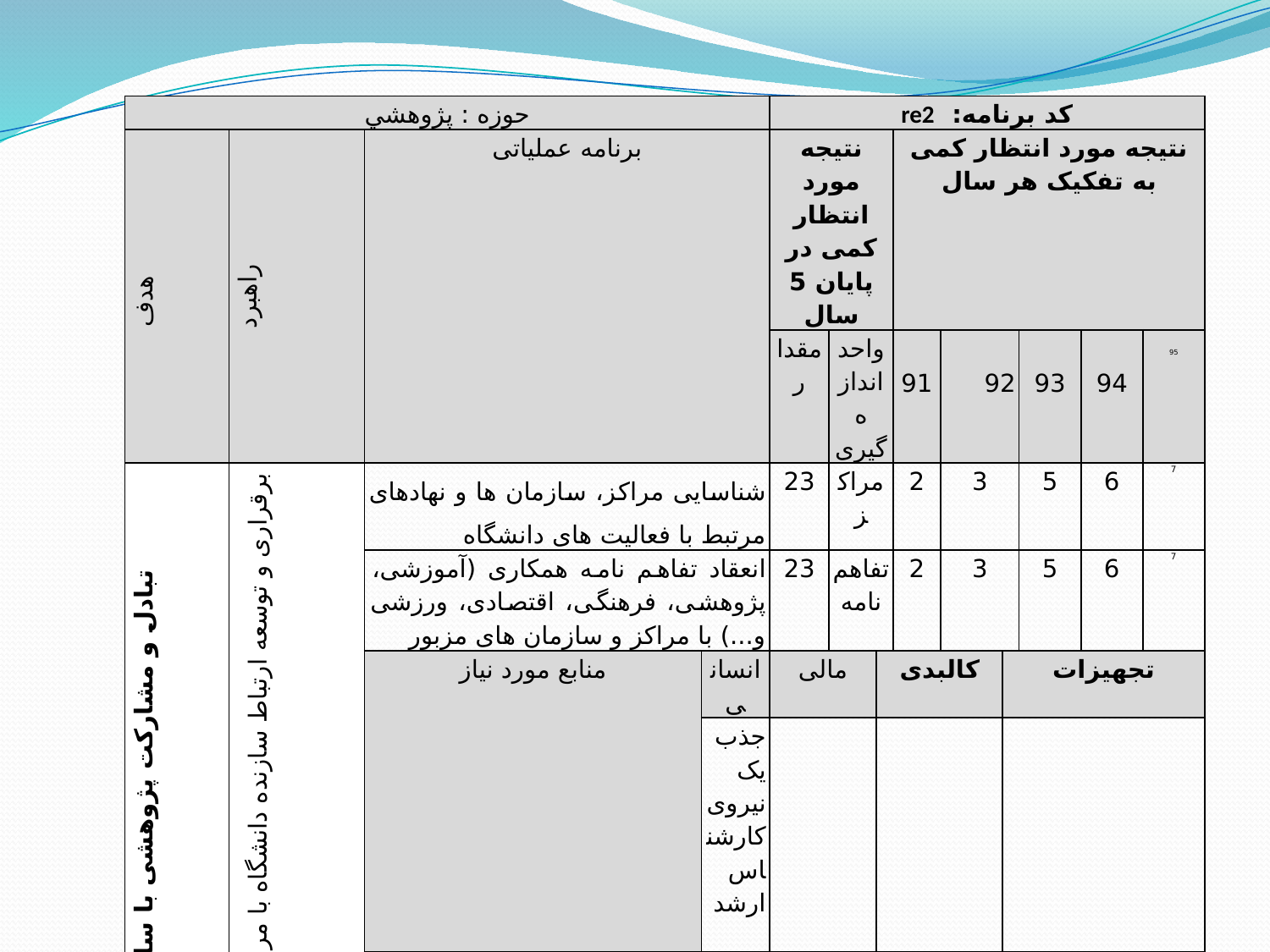

| حوزه : پژوهشي |  |  |  | کد برنامه: re2 |  |  |  |  |  |  |  |  |
| --- | --- | --- | --- | --- | --- | --- | --- | --- | --- | --- | --- | --- |
| هدف | راهبرد | برنامه عملیاتی |  | نتیجه مورد انتظار کمی در پایان 5 سال |  |  | نتیجه مورد انتظار کمی به تفکیک هر سال |  |  |  |  |  |
|  |  |  |  | مقدار | واحد اندازه گیری |  | 91 | 92 |  | 93 | 94 | 95 |
| تبادل و مشارکت پژوهشی با سایر دانشگاه های داخلی، خارجی و جامعه | برقراری و توسعه ارتباط سازنده دانشگاه با مراکز ، انجمن ها و سازمان های علمی ، صنعتی ، فرهنگی و | شناسایی مراکز، سازمان ها و نهادهای مرتبط با فعالیت های دانشگاه |  | 23 | مراکز |  | 2 | 3 |  | 5 | 6 | 7 |
|  |  | انعقاد تفاهم نامه همکاری (آموزشی، پژوهشی، فرهنگی، اقتصادی، ورزشی و...) با مراکز و سازمان های مزبور |  | 23 | تفاهم نامه |  | 2 | 3 |  | 5 | 6 | 7 |
|  |  | منابع مورد نیاز | انسانی | مالی |  | کالبدی |  |  | تجهیزات |  |  |  |
|  |  |  | جذب یک نیروی کارشناس ارشد |  |  |  |  |  |  |  |  |  |
|  |  | مسئول اجرا | مدیر کارآفرینی ارتباط صنعت |  |  |  |  |  |  |  |  |  |
|  |  | تایید کننده | معاون پژوهش و فناوری |  |  |  |  |  |  |  |  |  |